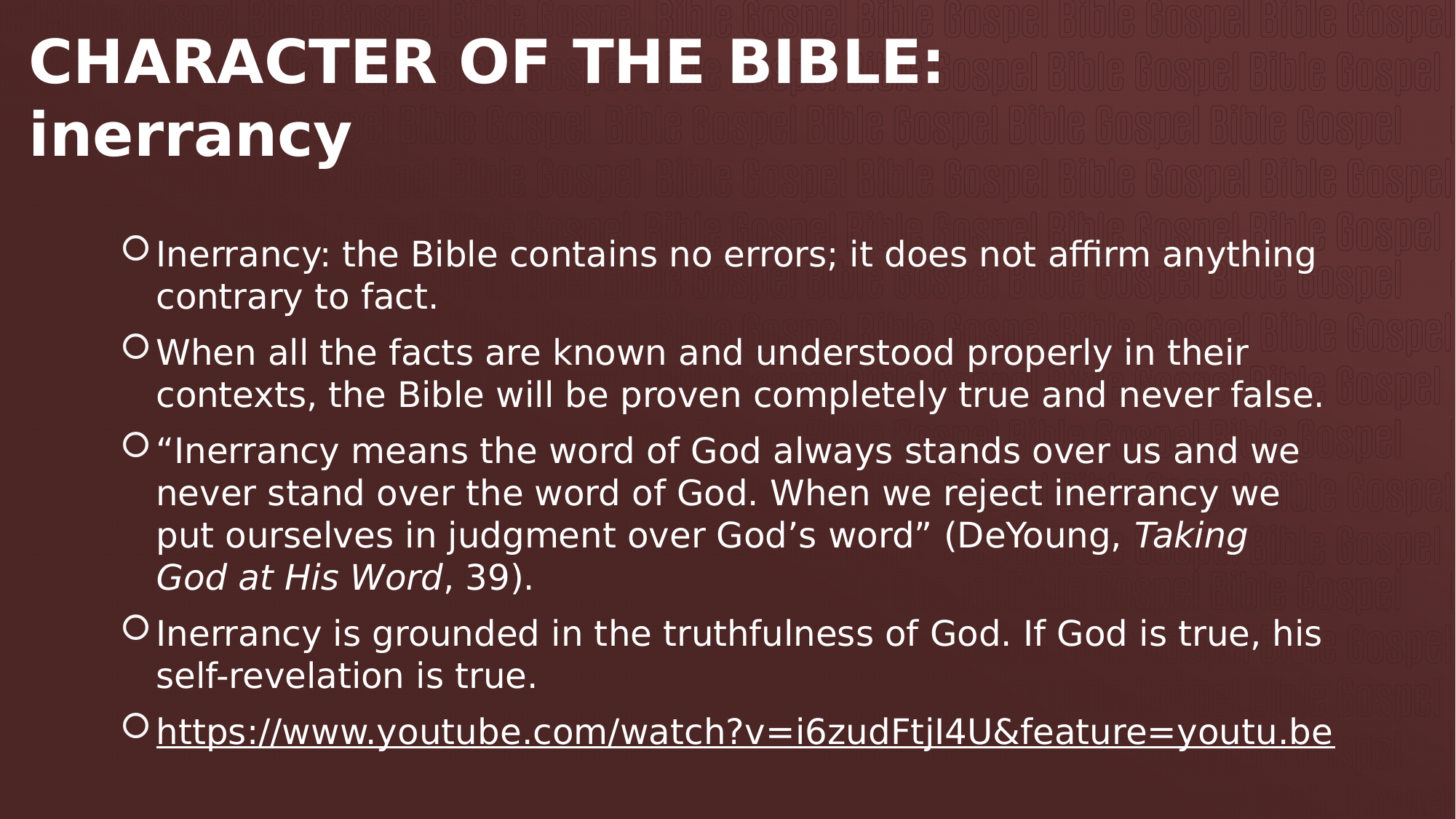

# CHARACTER OF THE BIBLE: inerrancy
Inerrancy: the Bible contains no errors; it does not affirm anything contrary to fact.
When all the facts are known and understood properly in their contexts, the Bible will be proven completely true and never false.
“Inerrancy means the word of God always stands over us and we never stand over the word of God. When we reject inerrancy we put ourselves in judgment over God’s word” (DeYoung, Taking God at His Word, 39).
Inerrancy is grounded in the truthfulness of God. If God is true, his self-revelation is true.
https://www.youtube.com/watch?v=i6zudFtjI4U&feature=youtu.be